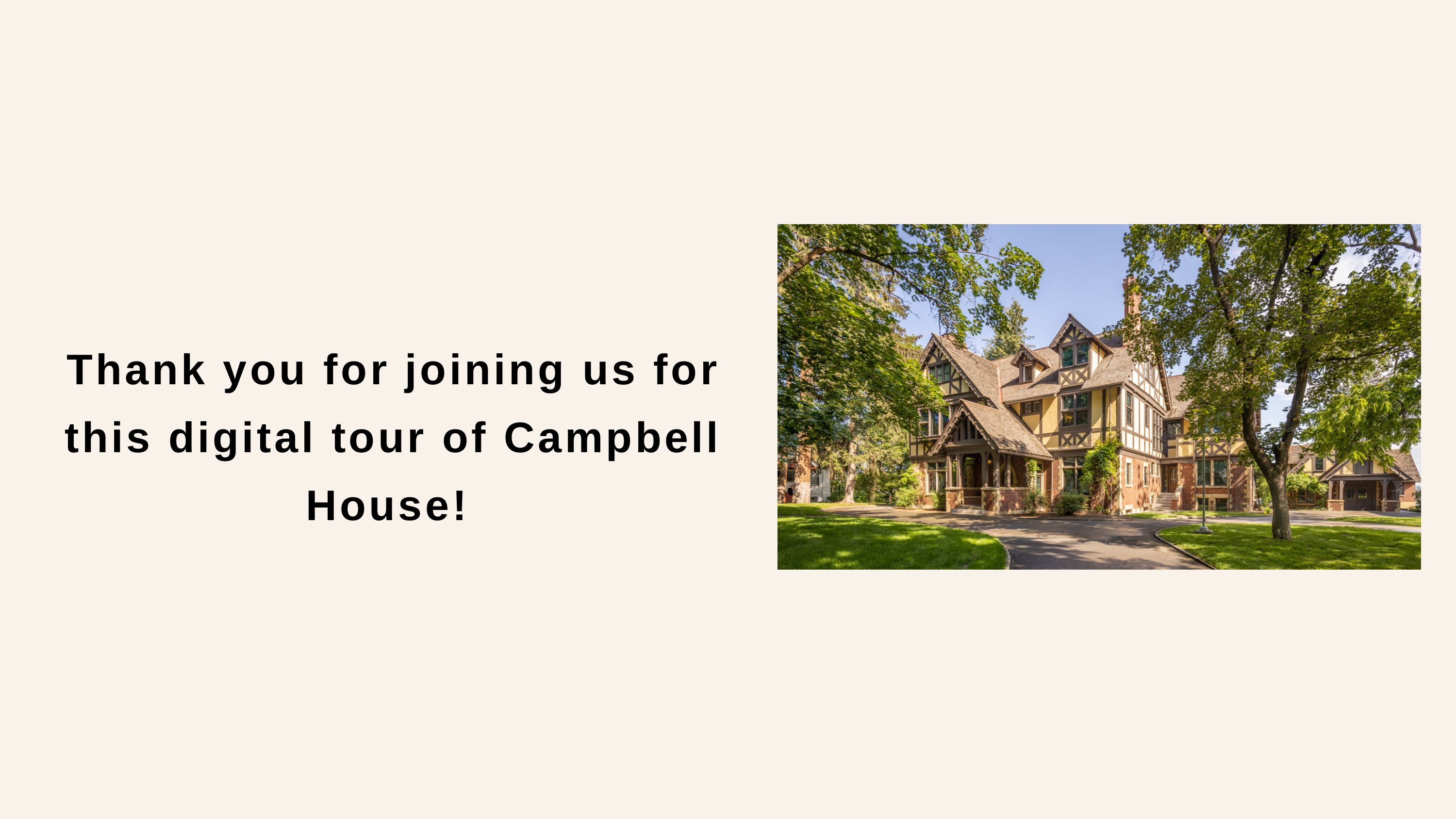

Thank you for joining us for this digital tour of Campbell House!